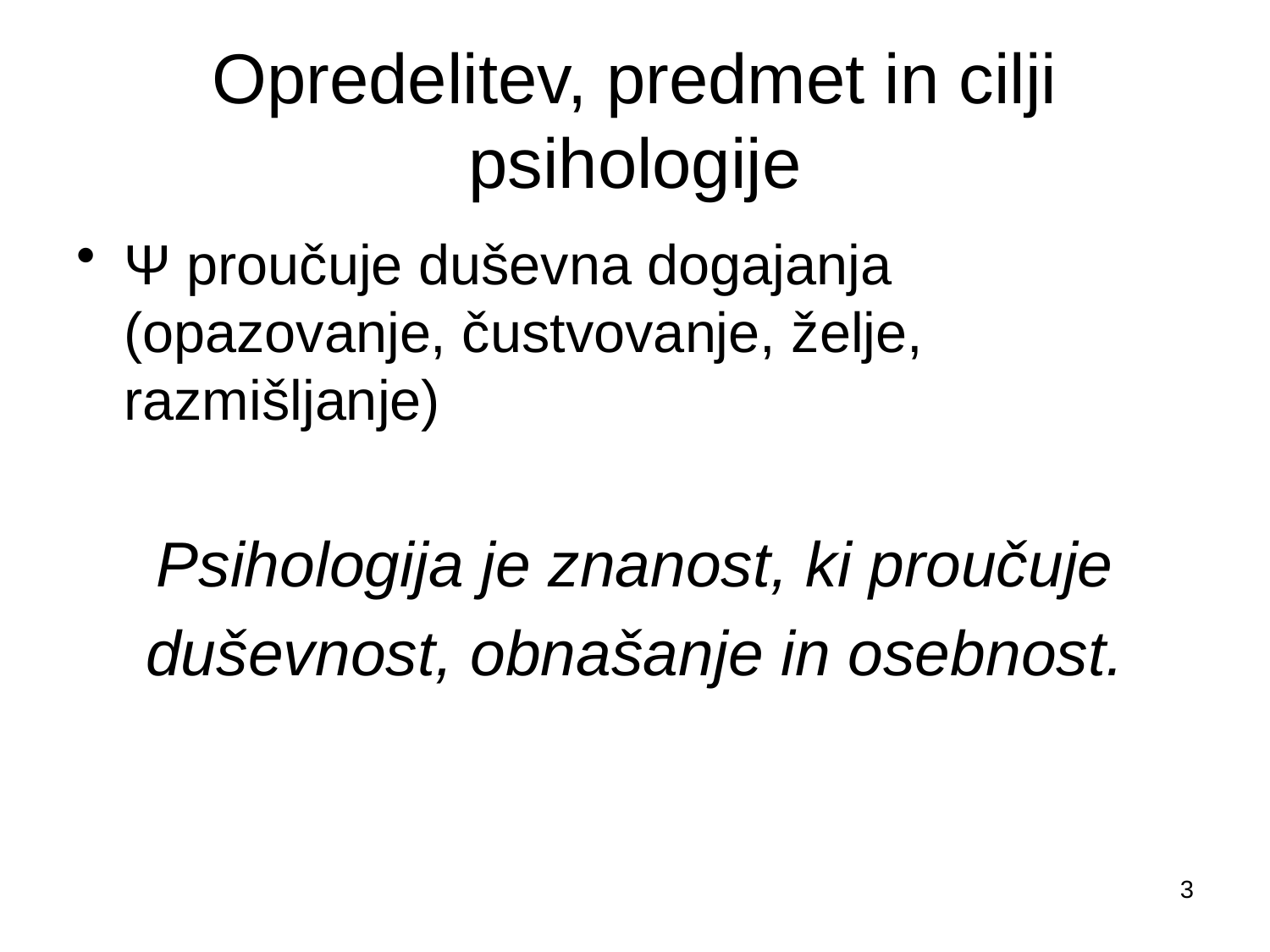

# Opredelitev, predmet in cilji psihologije
Ψ proučuje duševna dogajanja (opazovanje, čustvovanje, želje, razmišljanje)

Psihologija je znanost, ki proučuje
duševnost, obnašanje in osebnost.
3